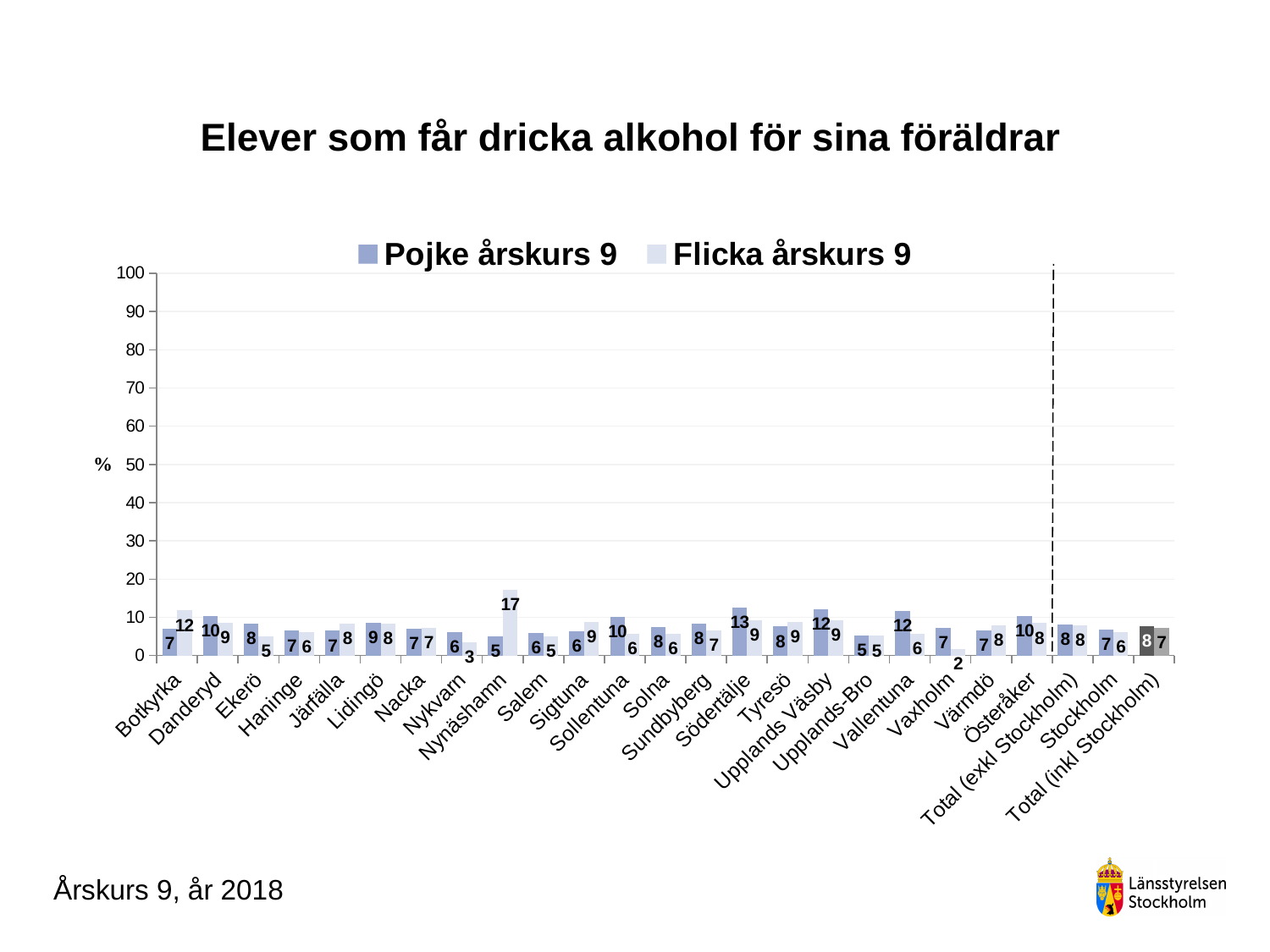

### Chart

| Category | Pojke årskurs 9 | Flicka årskurs 9 |
|---|---|---|
| Botkyrka | 7.062146892655368 | 11.801242236024844 |
| Danderyd | 10.362694300518134 | 8.60215053763441 |
| Ekerö | 8.38709677419355 | 5.0359712230215825 |
| Haninge | 6.506849315068493 | 6.081081081081082 |
| Järfälla | 6.513409961685824 | 8.333333333333332 |
| Lidingö | 8.60655737704918 | 8.403361344537815 |
| Nacka | 7.00218818380744 | 7.236842105263158 |
| Nykvarn | 6.0606060606060606 | 3.389830508474576 |
| Nynäshamn | 5.05050505050505 | 17.24137931034483 |
| Salem | 6.0 | 5.063291139240507 |
| Sigtuna | 6.341463414634147 | 8.823529411764707 |
| Sollentuna | 10.174418604651162 | 5.780346820809249 |
| Solna | 7.5 | 5.785123966942149 |
| Sundbyberg | 8.333333333333332 | 6.666666666666667 |
| Södertälje | 12.576687116564417 | 9.174311926605505 |
| Tyresö | 7.575757575757576 | 8.808290155440414 |
| Upplands Väsby | 12.068965517241379 | 9.30232558139535 |
| Upplands-Bro | 5.217391304347826 | 5.128205128205128 |
| Vallentuna | 11.724137931034482 | 5.6000000000000005 |
| Vaxholm | 7.2727272727272725 | 1.7543859649122806 |
| Värmdö | 6.639004149377594 | 7.894736842105263 |
| Österåker | 10.256410256410255 | 8.47457627118644 |
| Total (exkl Stockholm) | 8.221398795738768 | 7.88224121557455 |
| Stockholm | 6.744487678339818 | 6.1874431301182895 |
| Total (inkl Stockholm) | 7.706228321520133 | 7.301092043681748 |
# Elever som får dricka alkohol för sina föräldrar
Årskurs 9, år 2018